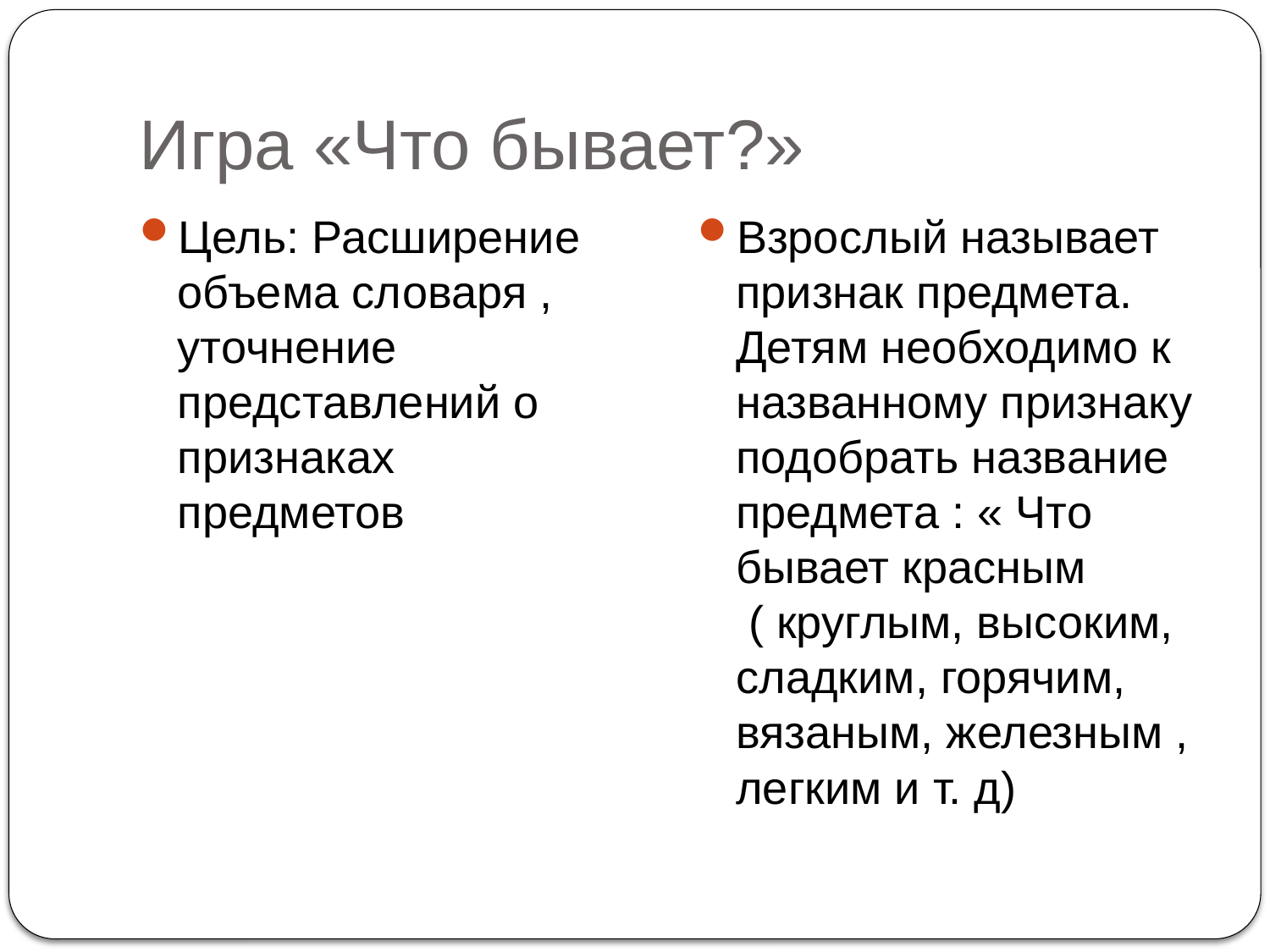

# Игра «Что бывает?»
Цель: Расширение объема словаря , уточнение представлений о признаках предметов
Взрослый называет признак предмета. Детям необходимо к названному признаку подобрать название предмета : « Что бывает красным          ( круглым, высоким, сладким, горячим, вязаным, железным , легким и т. д)